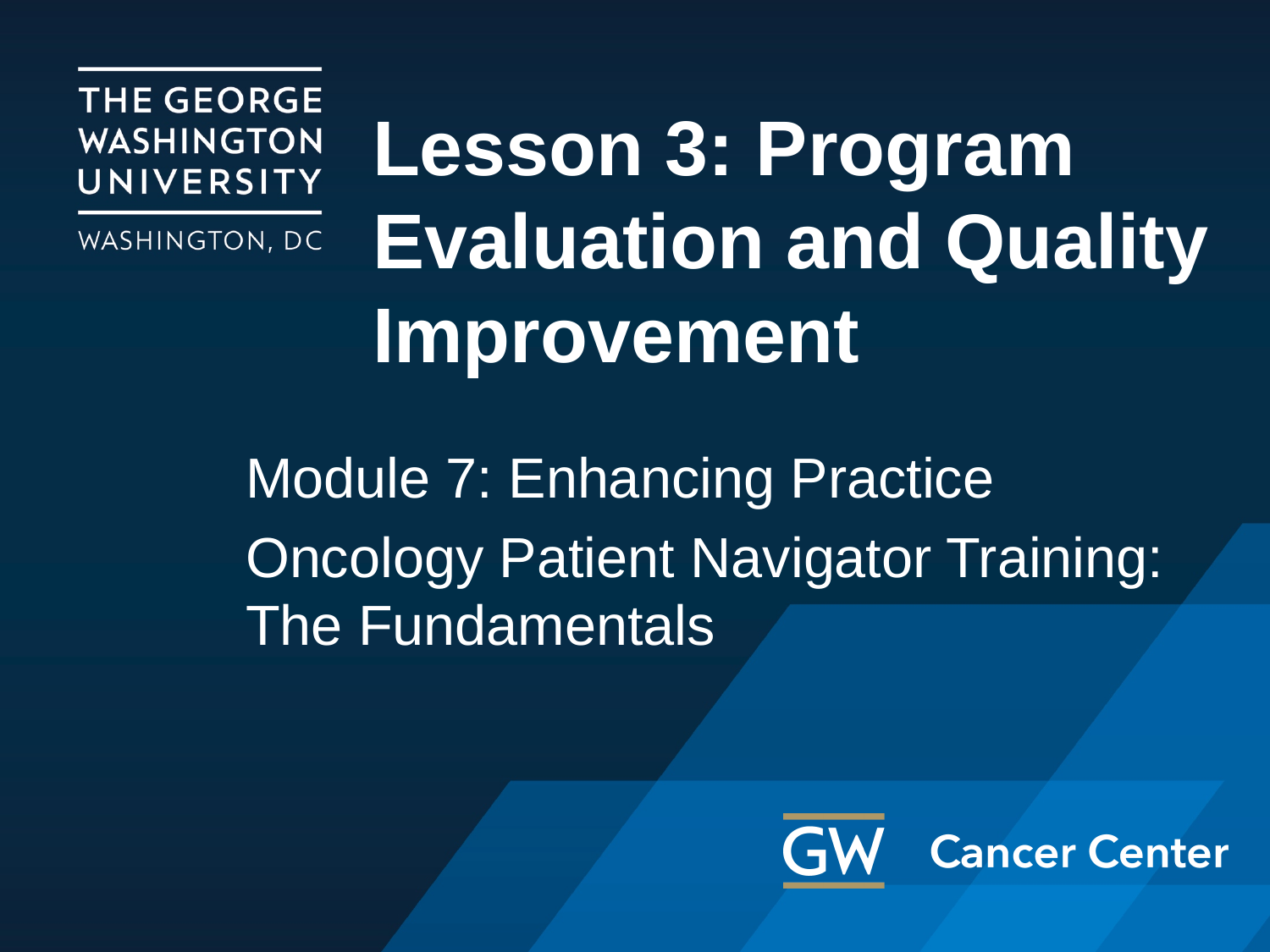

# Lesson 3: Program Evaluation and Quality Improvement
Module 7: Enhancing Practice
Oncology Patient Navigator Training: The Fundamentals